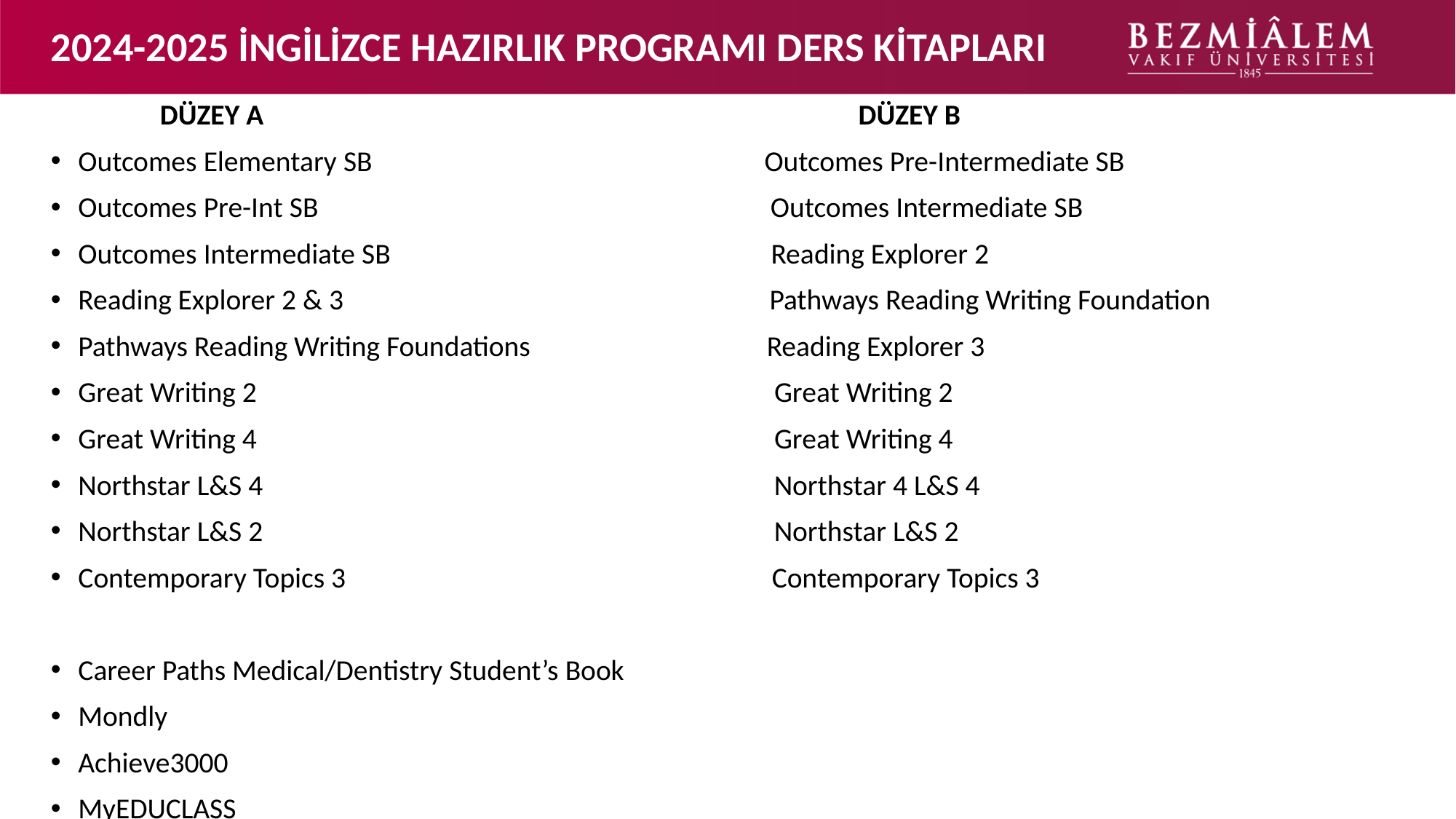

# 2024-2025 İNGİLİZCE HAZIRLIK PROGRAMI DERS KİTAPLARI
	DÜZEY A                                                                                           DÜZEY B
Outcomes Elementary SB                                                            Outcomes Pre-Intermediate SB
Outcomes Pre-Int SB                                                                     Outcomes Intermediate SB
Outcomes Intermediate SB                                                          Reading Explorer 2
Reading Explorer 2 & 3                                                                 Pathways Reading Writing Foundation
Pathways Reading Writing Foundations                                    Reading Explorer 3
Great Writing 2                                                                               Great Writing 2
Great Writing 4                                                                               Great Writing 4
Northstar L&S 4                                                                              Northstar 4 L&S 4
Northstar L&S 2                                                                              Northstar L&S 2
Contemporary Topics 3                                                                 Contemporary Topics 3

Career Paths Medical/Dentistry Student’s Book
Mondly
Achieve3000
MyEDUCLASS

3.ARAŞTIRMA, YAYIN VE PROJELER